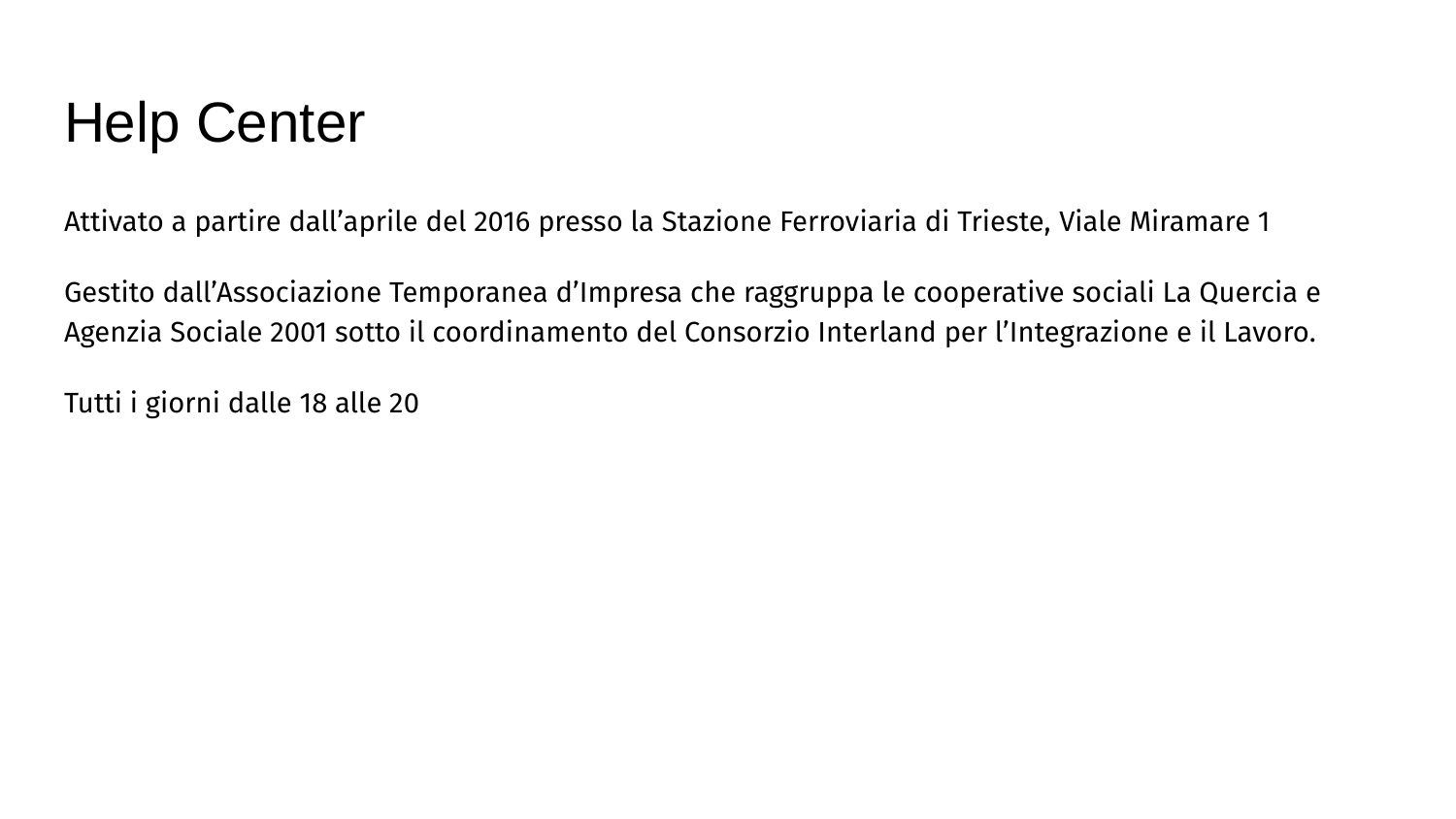

# Help Center
Attivato a partire dall’aprile del 2016 presso la Stazione Ferroviaria di Trieste, Viale Miramare 1
Gestito dall’Associazione Temporanea d’Impresa che raggruppa le cooperative sociali La Quercia e Agenzia Sociale 2001 sotto il coordinamento del Consorzio Interland per l’Integrazione e il Lavoro.
Tutti i giorni dalle 18 alle 20